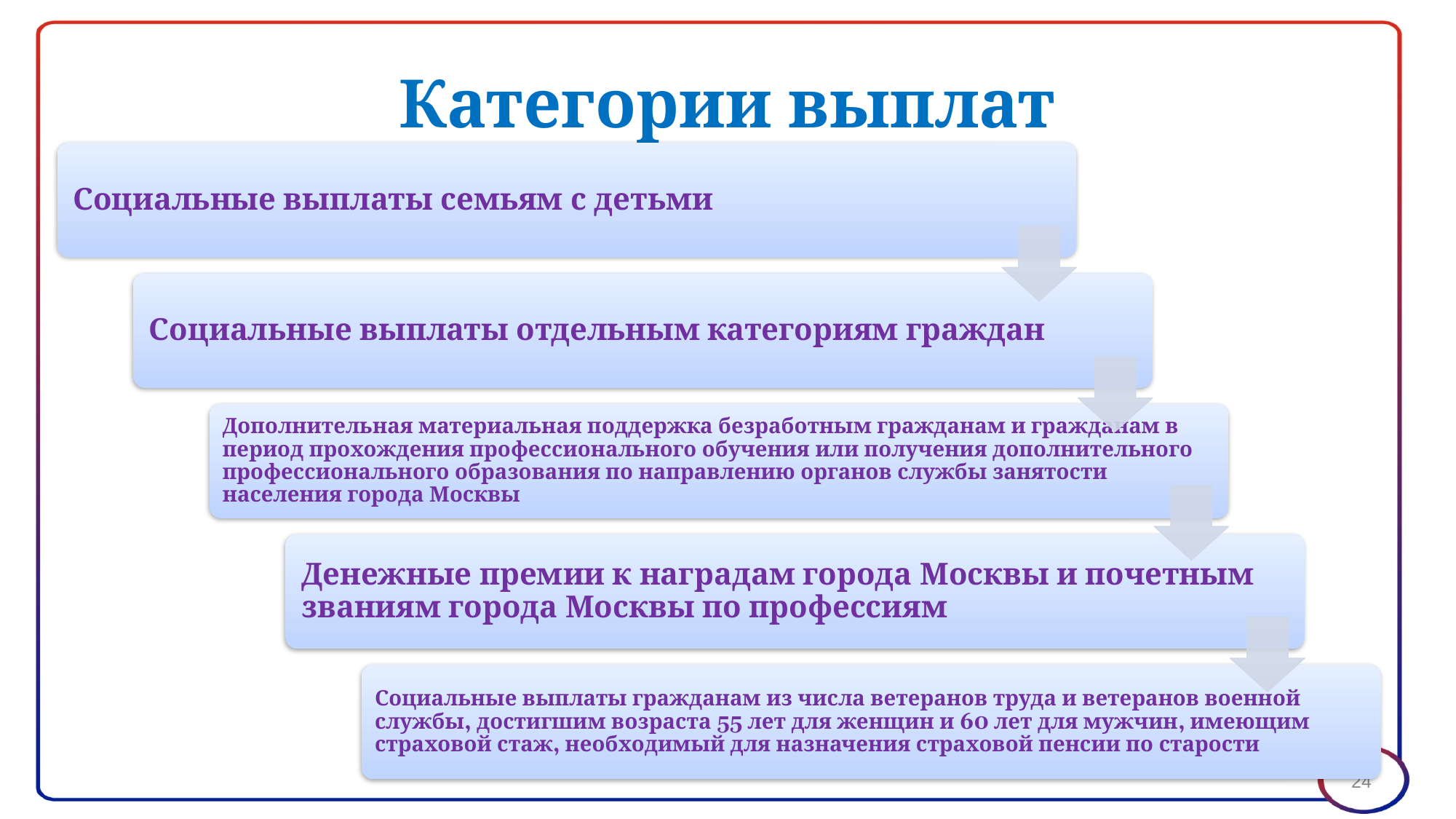

# Категории выплат
Социальные выплаты семьям с детьми
Социальные выплаты отдельным категориям граждан
Дополнительная материальная поддержка безработным гражданам и гражданам в период прохождения профессионального обучения или получения дополнительного профессионального образования по направлению органов службы занятости населения города Москвы
Денежные премии к наградам города Москвы и почетным званиям города Москвы по профессиям
Социальные выплаты гражданам из числа ветеранов труда и ветеранов военной службы, достигшим возраста 55 лет для женщин и 60 лет для мужчин, имеющим страховой стаж, необходимый для назначения страховой пенсии по старости

24